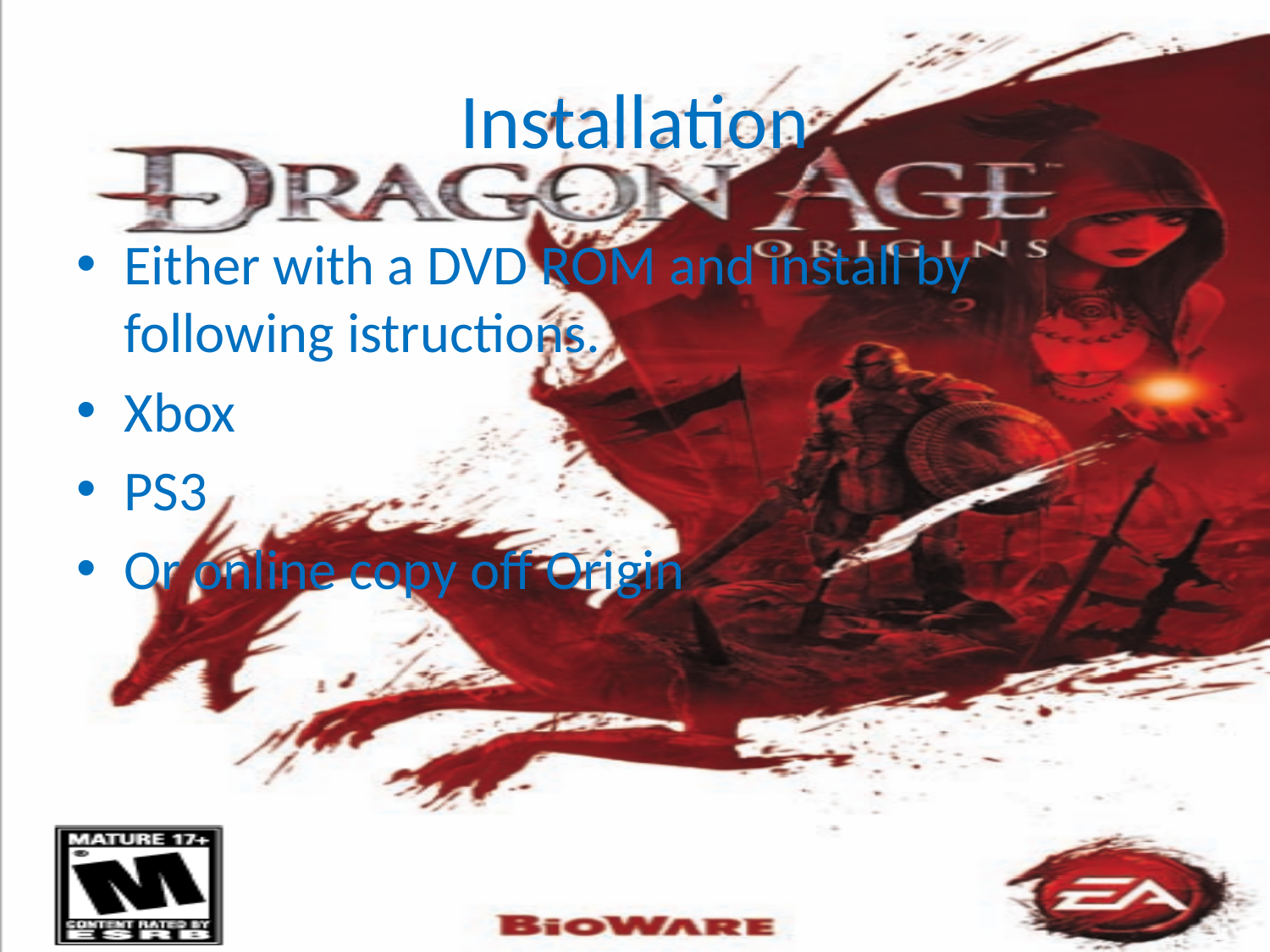

# Installation
Either with a DVD ROM and install by following istructions.
Xbox
PS3
Or online copy off Origin